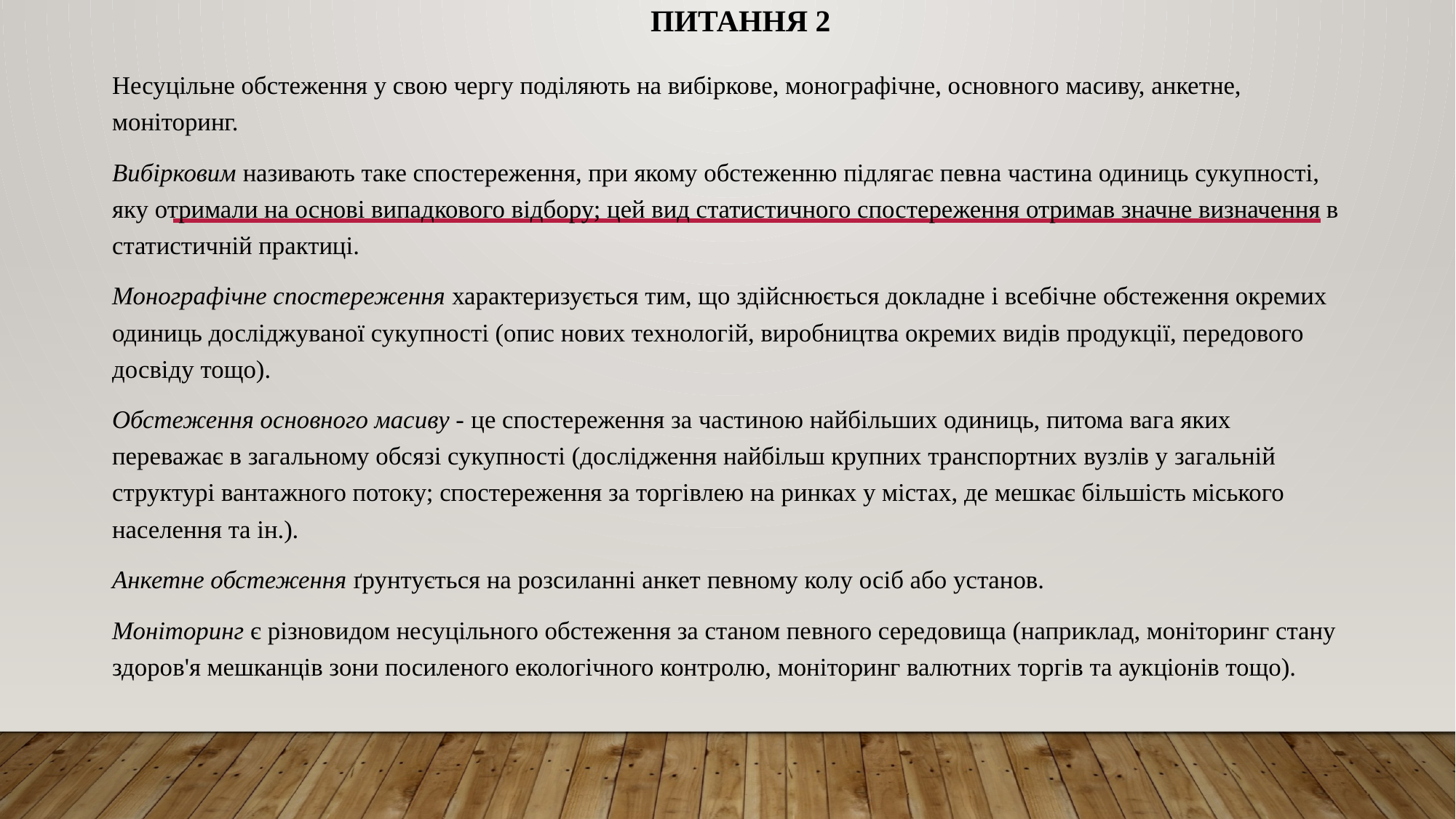

# Питання 2
Несуцільне обстеження у свою чергу поділяють на вибіркове, монографічне, основного масиву, анкетне, моніторинг.
Вибірковим називають таке спостереження, при якому обстеженню підлягає певна частина одиниць сукупності, яку отримали на основі випадкового відбору; цей вид статистичного спостереження отримав значне визначення в статистичній практиці.
Монографічне спостереження характеризується тим, що здійснюється докладне і всебічне обстеження окремих одиниць досліджуваної сукупності (опис нових технологій, виробництва окремих видів продукції, передового досвіду тощо).
Обстеження основного масиву - це спостереження за частиною найбільших одиниць, питома вага яких переважає в загальному обсязі сукупності (дослідження найбільш крупних транспортних вузлів у загальній структурі вантажного потоку; спостереження за торгівлею на ринках у містах, де мешкає більшість міського населення та ін.).
Анкетне обстеження ґрунтується на розсиланні анкет певному колу осіб або установ.
Моніторинг є різновидом несуцільного обстеження за станом певного середовища (наприклад, моніторинг стану здоров'я мешканців зони посиленого екологічного контролю, моніторинг валютних торгів та аукціонів тощо).